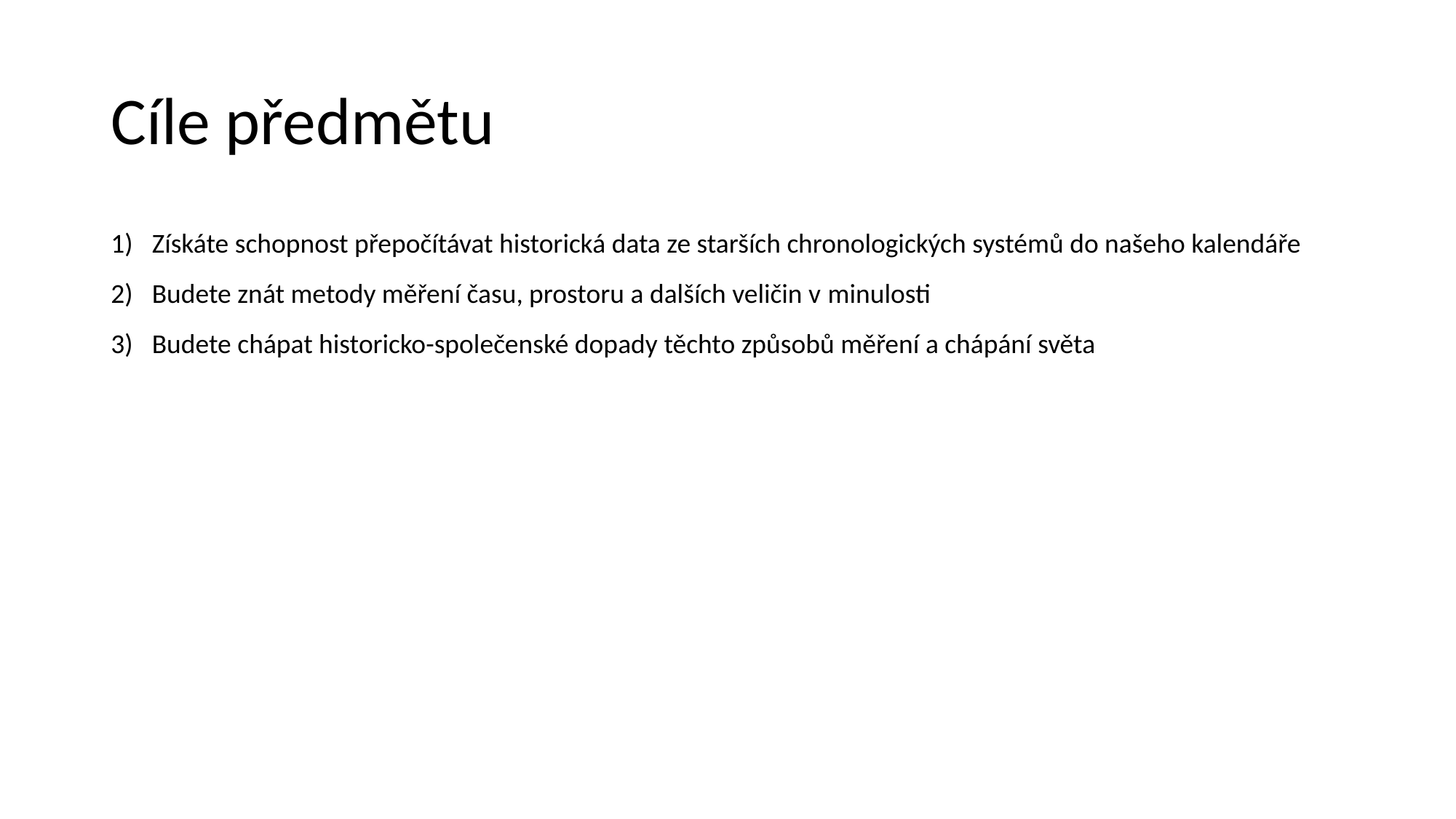

# Cíle předmětu
Získáte schopnost přepočítávat historická data ze starších chronologických systémů do našeho kalendáře
Budete znát metody měření času, prostoru a dalších veličin v minulosti
Budete chápat historicko-společenské dopady těchto způsobů měření a chápání světa